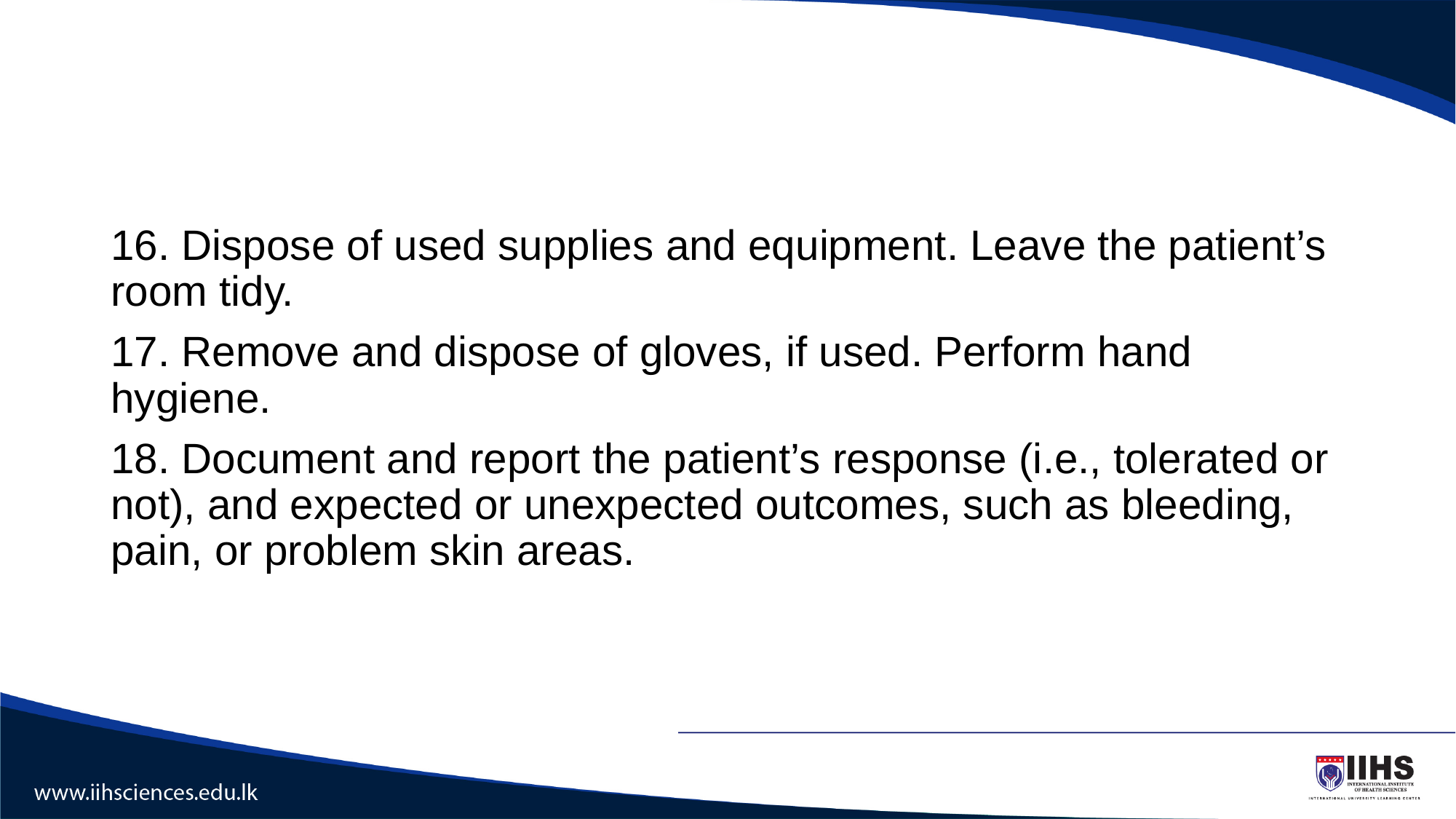

#
16. Dispose of used supplies and equipment. Leave the patient’s room tidy.
17. Remove and dispose of gloves, if used. Perform hand hygiene.
18. Document and report the patient’s response (i.e., tolerated or not), and expected or unexpected outcomes, such as bleeding, pain, or problem skin areas.